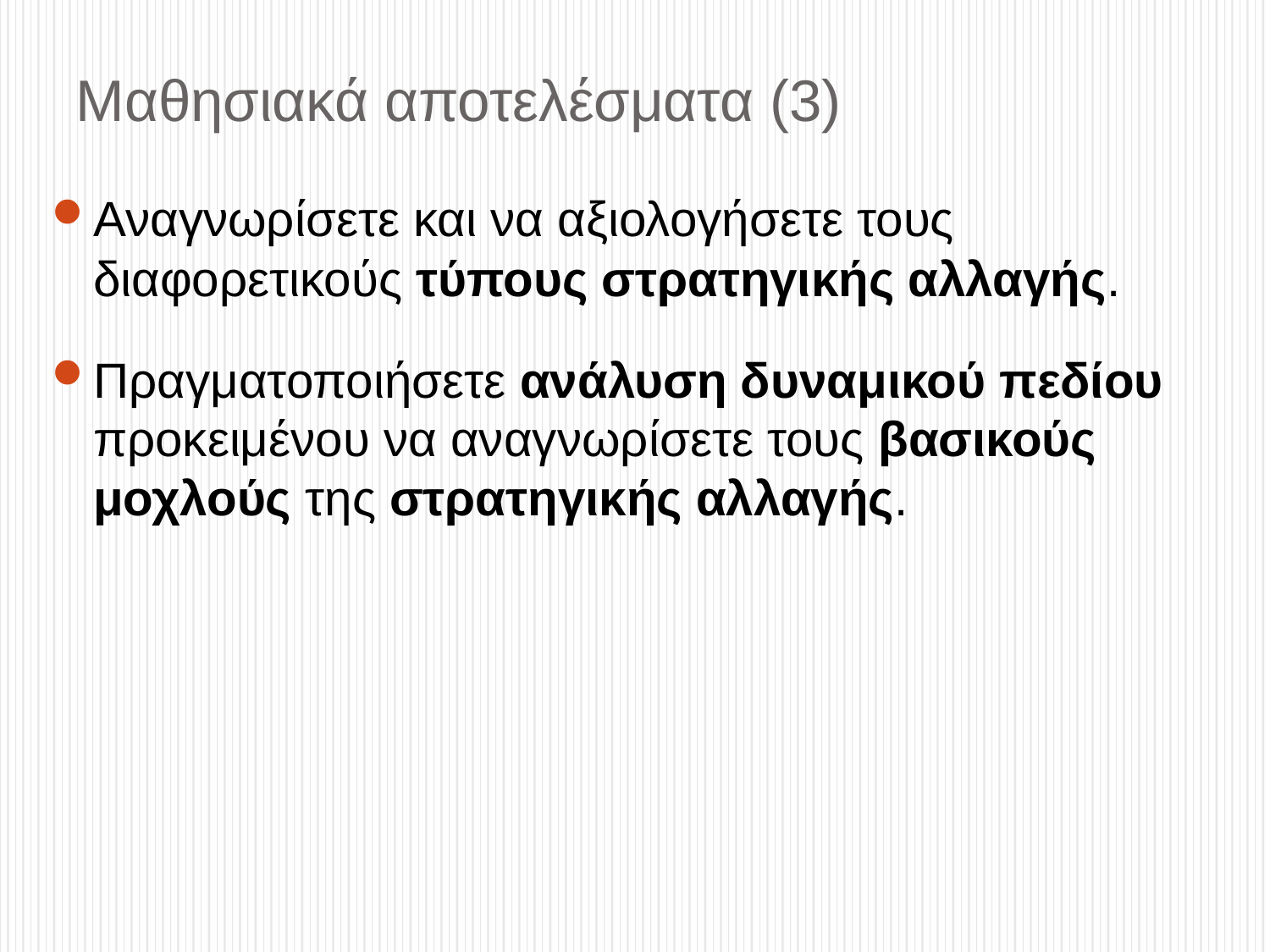

# Μαθησιακά αποτελέσματα (3)
Αναγνωρίσετε και να αξιολογήσετε τους διαφορετικούς τύπους στρατηγικής αλλαγής.
Πραγματοποιήσετε ανάλυση δυναμικού πεδίου προκειμένου να αναγνωρίσετε τους βασικούς μοχλούς της στρατηγικής αλλαγής.